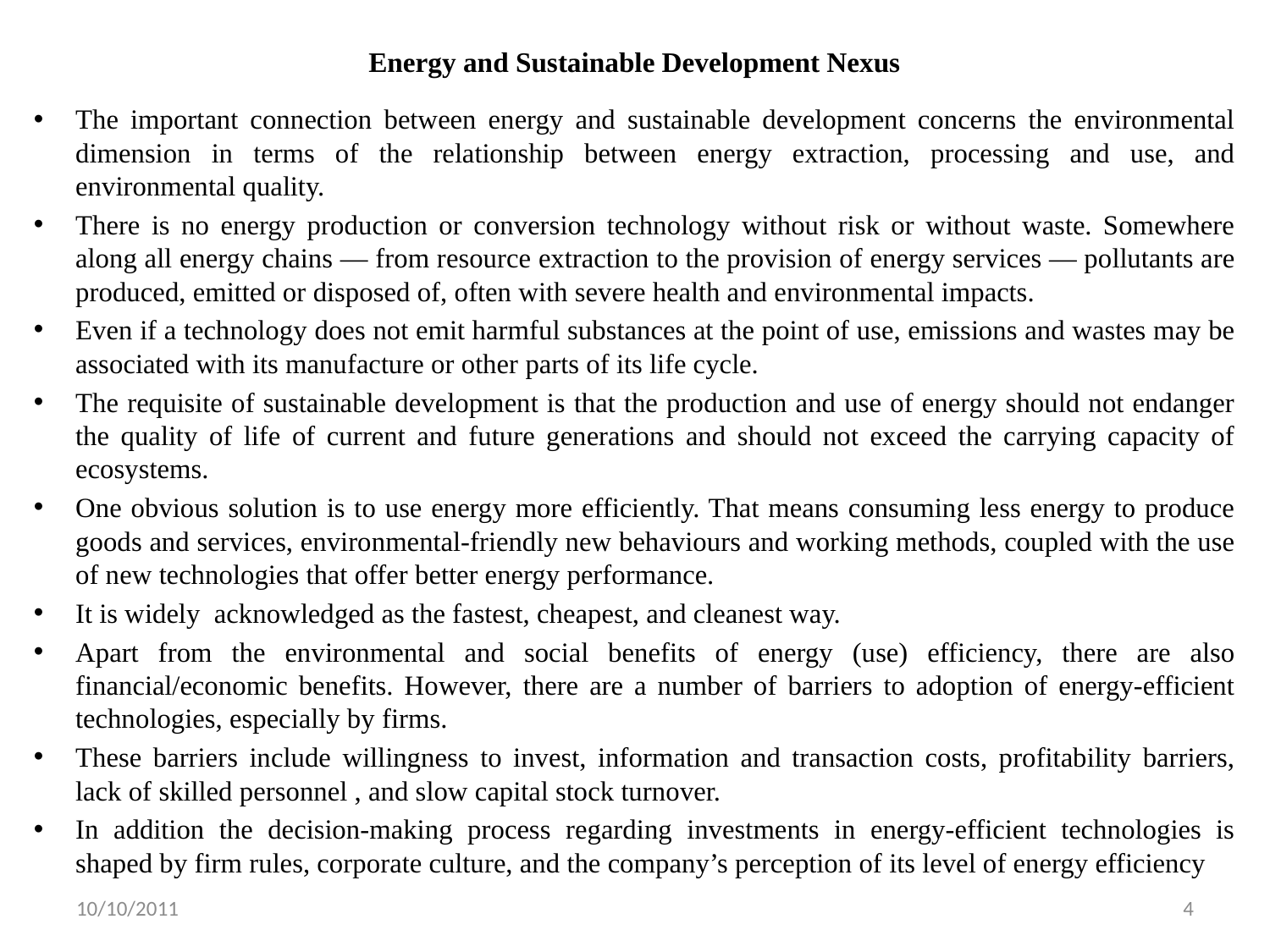

# Energy and Sustainable Development Nexus
The important connection between energy and sustainable development concerns the environmental dimension in terms of the relationship between energy extraction, processing and use, and environmental quality.
There is no energy production or conversion technology without risk or without waste. Somewhere along all energy chains — from resource extraction to the provision of energy services — pollutants are produced, emitted or disposed of, often with severe health and environmental impacts.
Even if a technology does not emit harmful substances at the point of use, emissions and wastes may be associated with its manufacture or other parts of its life cycle.
The requisite of sustainable development is that the production and use of energy should not endanger the quality of life of current and future generations and should not exceed the carrying capacity of ecosystems.
One obvious solution is to use energy more efficiently. That means consuming less energy to produce goods and services, environmental-friendly new behaviours and working methods, coupled with the use of new technologies that offer better energy performance.
It is widely  acknowledged as the fastest, cheapest, and cleanest way.
Apart from the environmental and social benefits of energy (use) efficiency, there are also financial/economic benefits. However, there are a number of barriers to adoption of energy-efficient technologies, especially by firms.
These barriers include willingness to invest, information and transaction costs, profitability barriers, lack of skilled personnel , and slow capital stock turnover.
In addition the decision-making process regarding investments in energy-efficient technologies is shaped by firm rules, corporate culture, and the company’s perception of its level of energy efficiency

10/10/2011
4